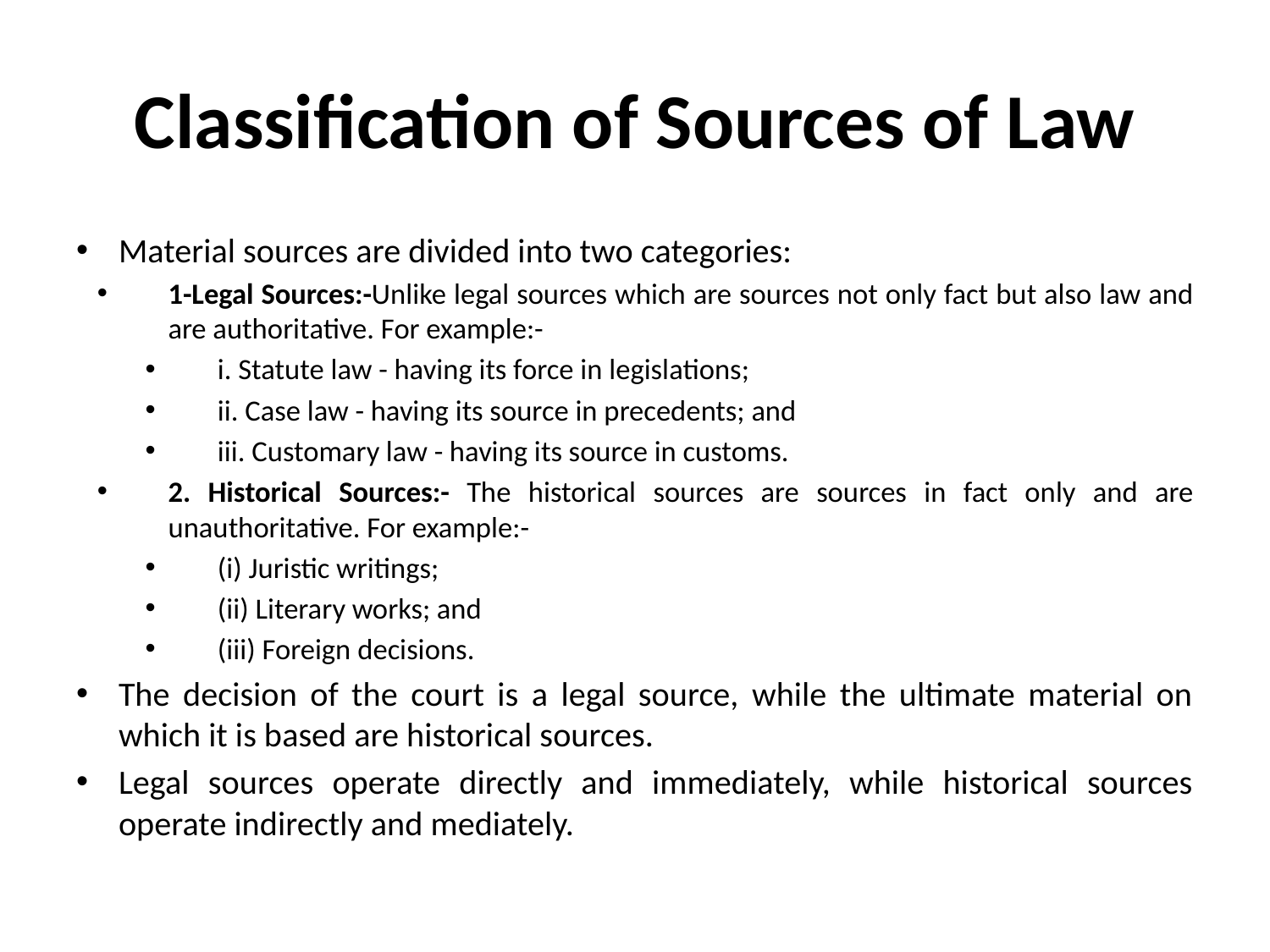

# Classification of Sources of Law
Material sources are divided into two categories:
1-Legal Sources:-Unlike legal sources which are sources not only fact but also law and are authoritative. For example:-
i. Statute law - having its force in legislations;
ii. Case law - having its source in precedents; and
iii. Customary law - having its source in customs.
2. Historical Sources:- The historical sources are sources in fact only and are unauthoritative. For example:-
(i) Juristic writings;
(ii) Literary works; and
(iii) Foreign decisions.
The decision of the court is a legal source, while the ultimate material on which it is based are historical sources.
Legal sources operate directly and immediately, while historical sources operate indirectly and mediately.